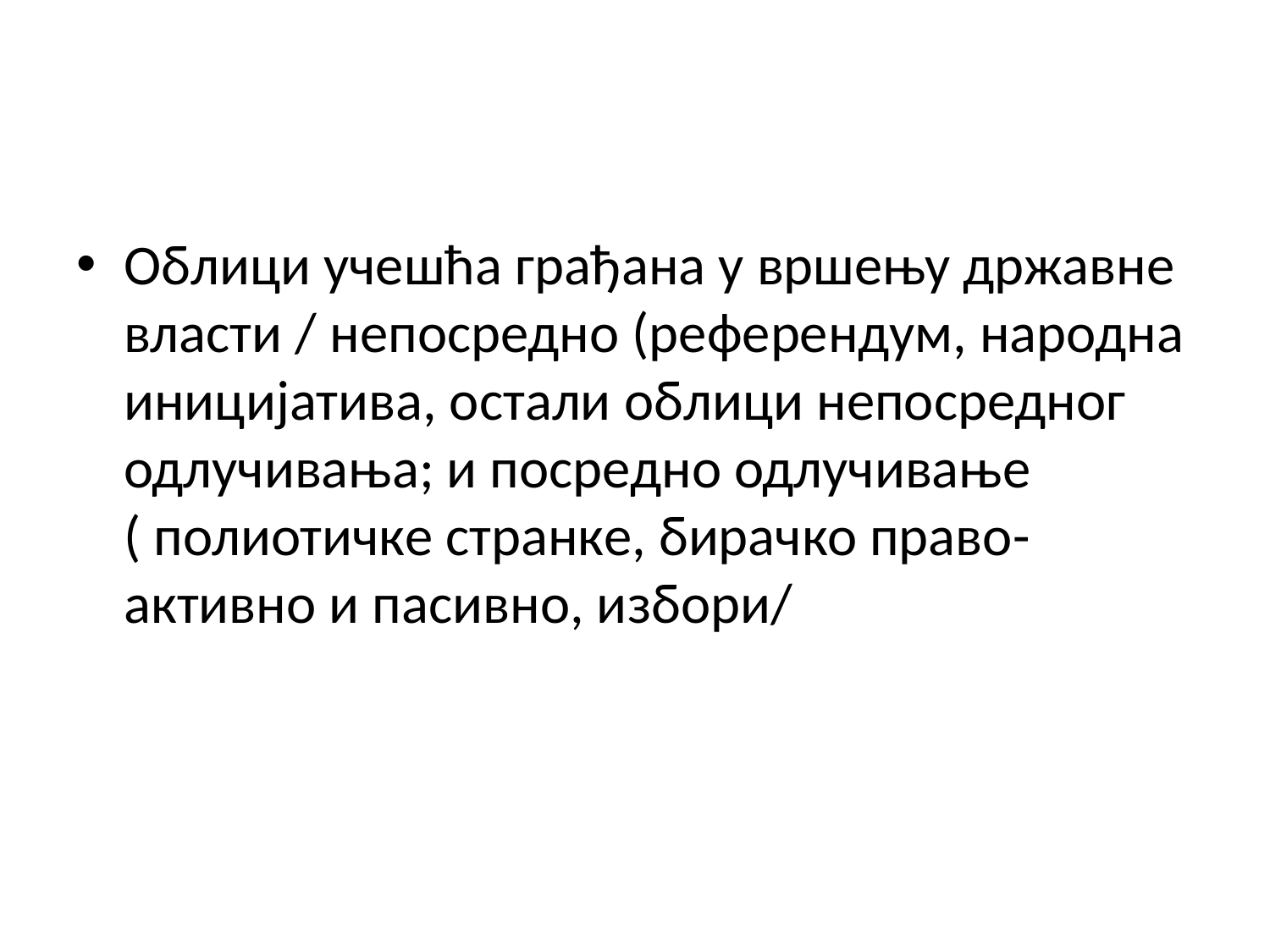

#
Облици учешћа грађана у вршењу државне власти / непосредно (референдум, народна иницијатива, остали облици непосредног одлучивања; и посредно одлучивање ( полиотичке странке, бирачко право-активно и пасивно, избори/